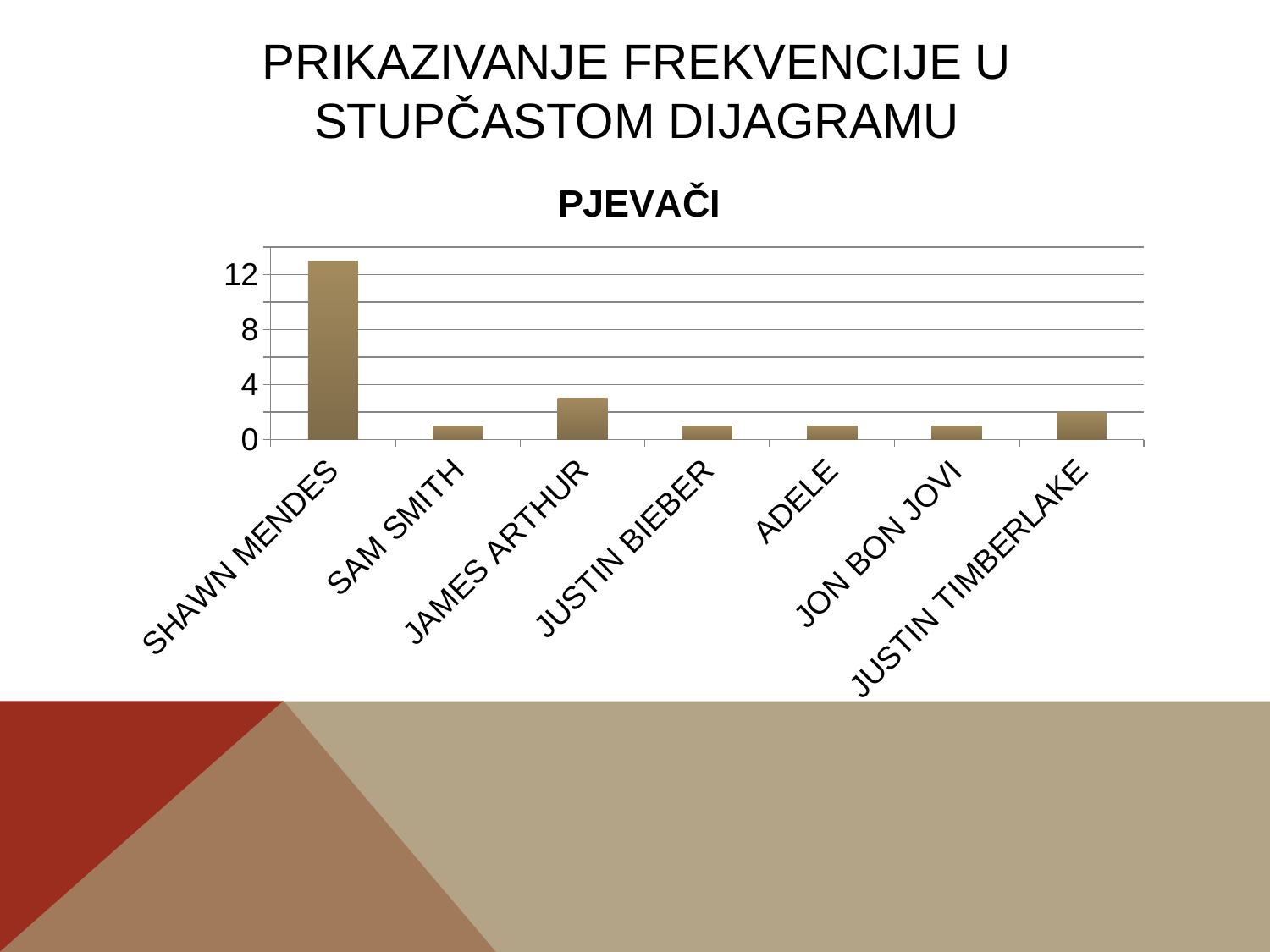

# Prikazivanje FREKVENCIJE u stupčastom dijagramu

### Chart:

| Category | PJEVAČI |
|---|---|
| SHAWN MENDES | 13.0 |
| SAM SMITH | 1.0 |
| JAMES ARTHUR | 3.0 |
| JUSTIN BIEBER | 1.0 |
| ADELE | 1.0 |
| JON BON JOVI | 1.0 |
| JUSTIN TIMBERLAKE | 2.0 |